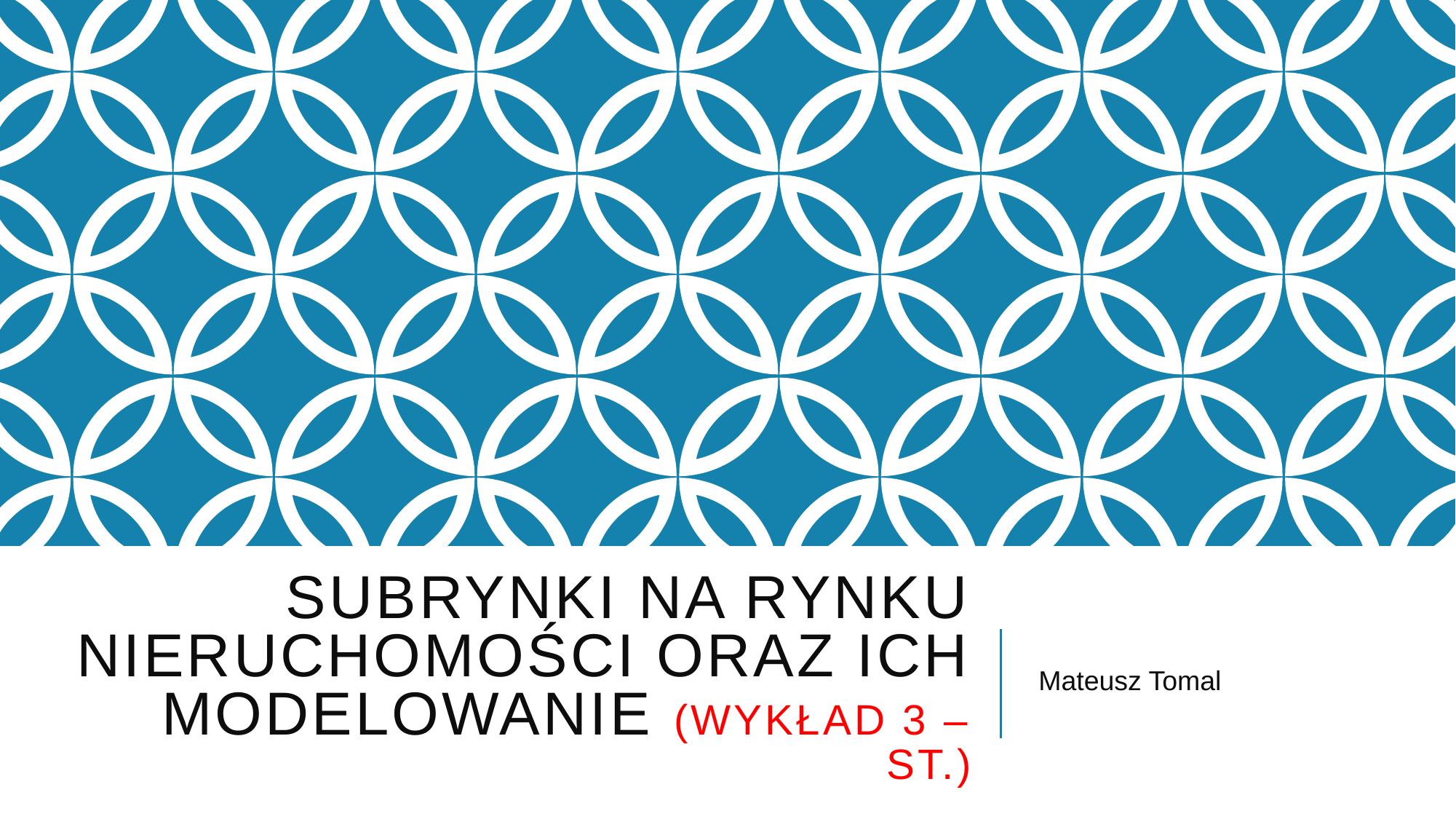

# Subrynki na rynku nieruchomości oraz ich modelowanie (wykład 3 – st.)
Mateusz Tomal